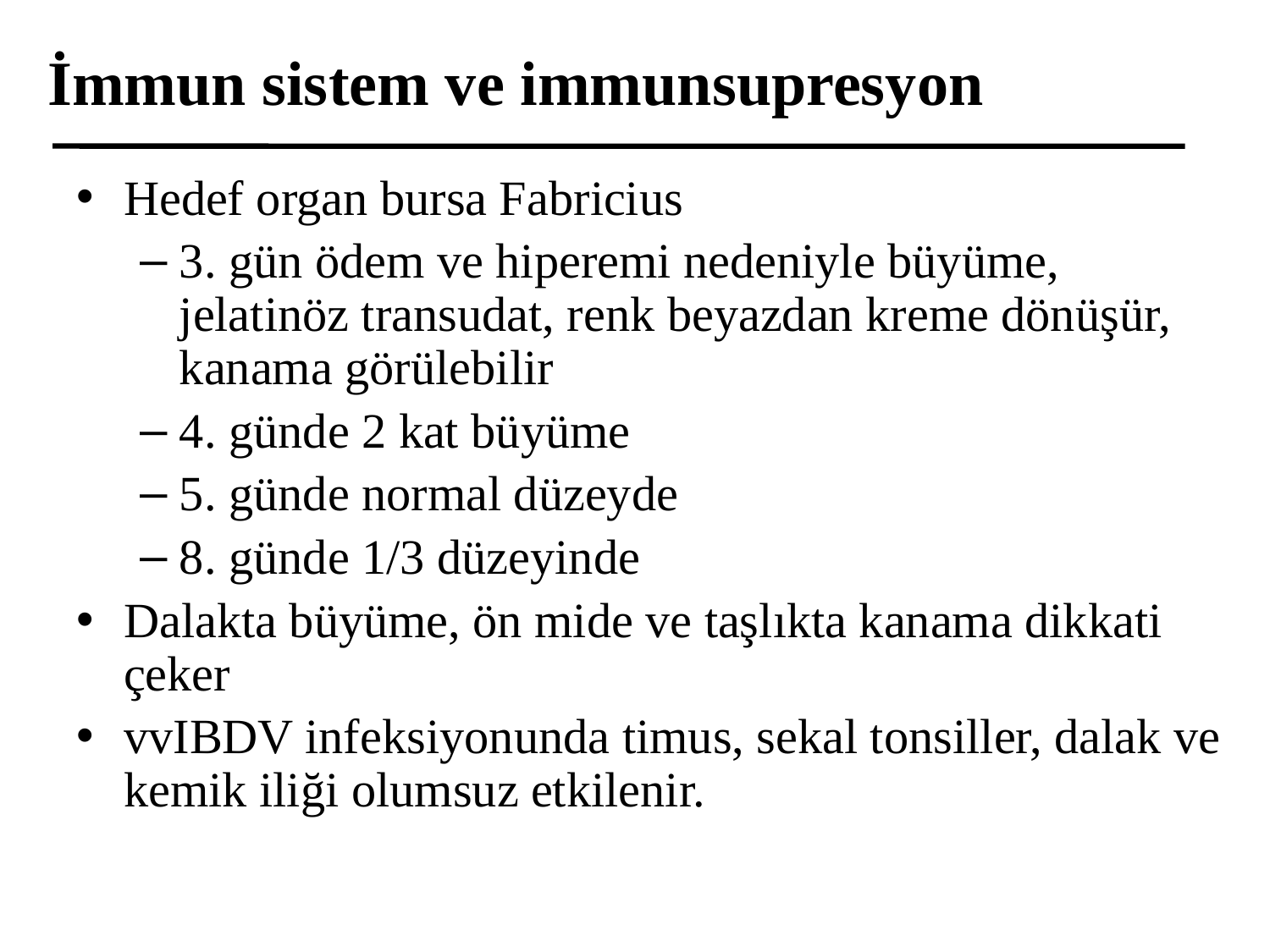

# İmmun sistem ve immunsupresyon

Hedef organ bursa Fabricius
3. gün ödem ve hiperemi nedeniyle büyüme, jelatinöz transudat, renk beyazdan kreme dönüşür, kanama görülebilir
4. günde 2 kat büyüme
5. günde normal düzeyde
8. günde 1/3 düzeyinde
Dalakta büyüme, ön mide ve taşlıkta kanama dikkati çeker
vvIBDV infeksiyonunda timus, sekal tonsiller, dalak ve kemik iliği olumsuz etkilenir.